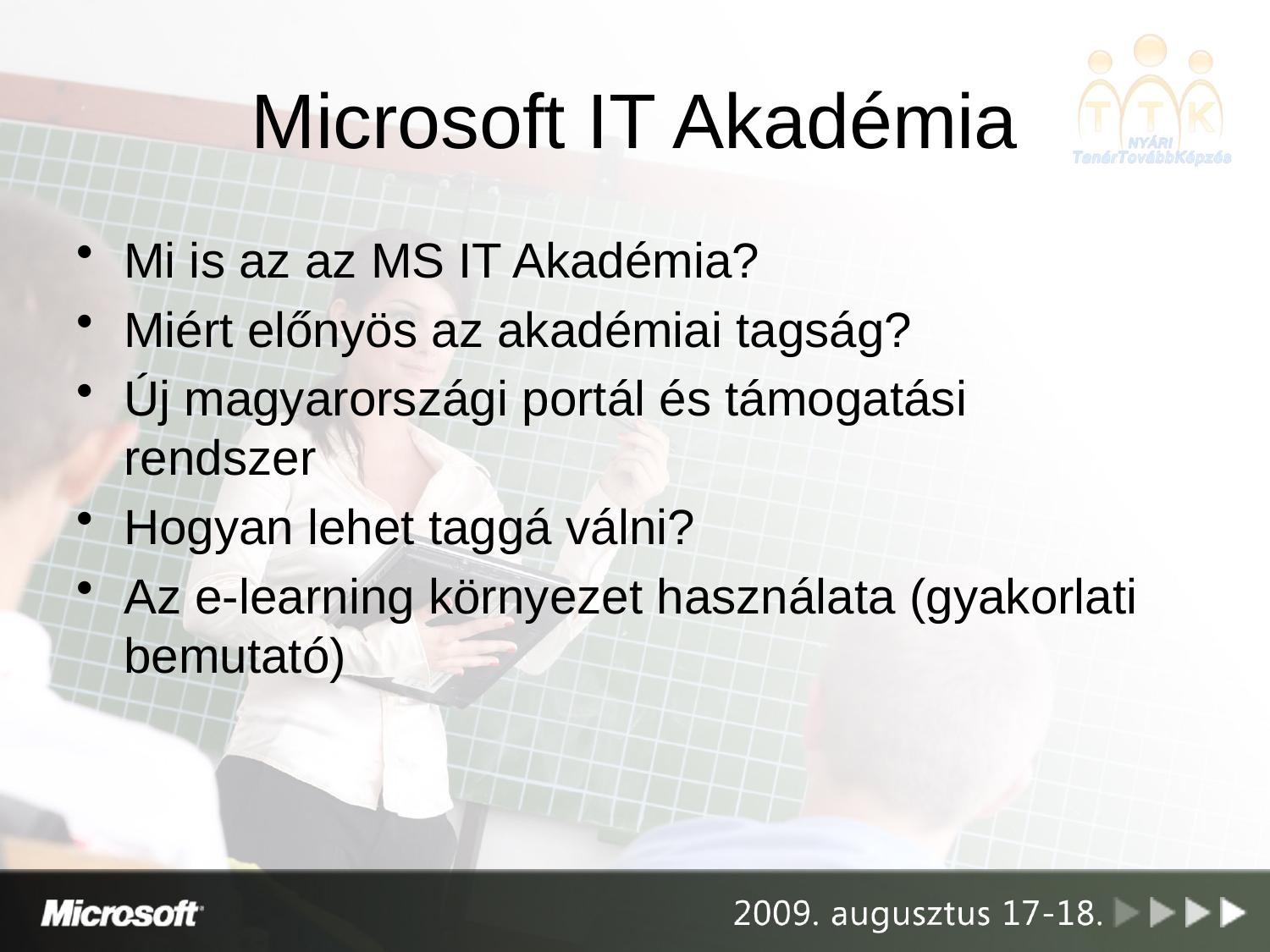

# Microsoft IT Akadémia
Mi is az az MS IT Akadémia?
Miért előnyös az akadémiai tagság?
Új magyarországi portál és támogatási rendszer
Hogyan lehet taggá válni?
Az e-learning környezet használata (gyakorlati bemutató)